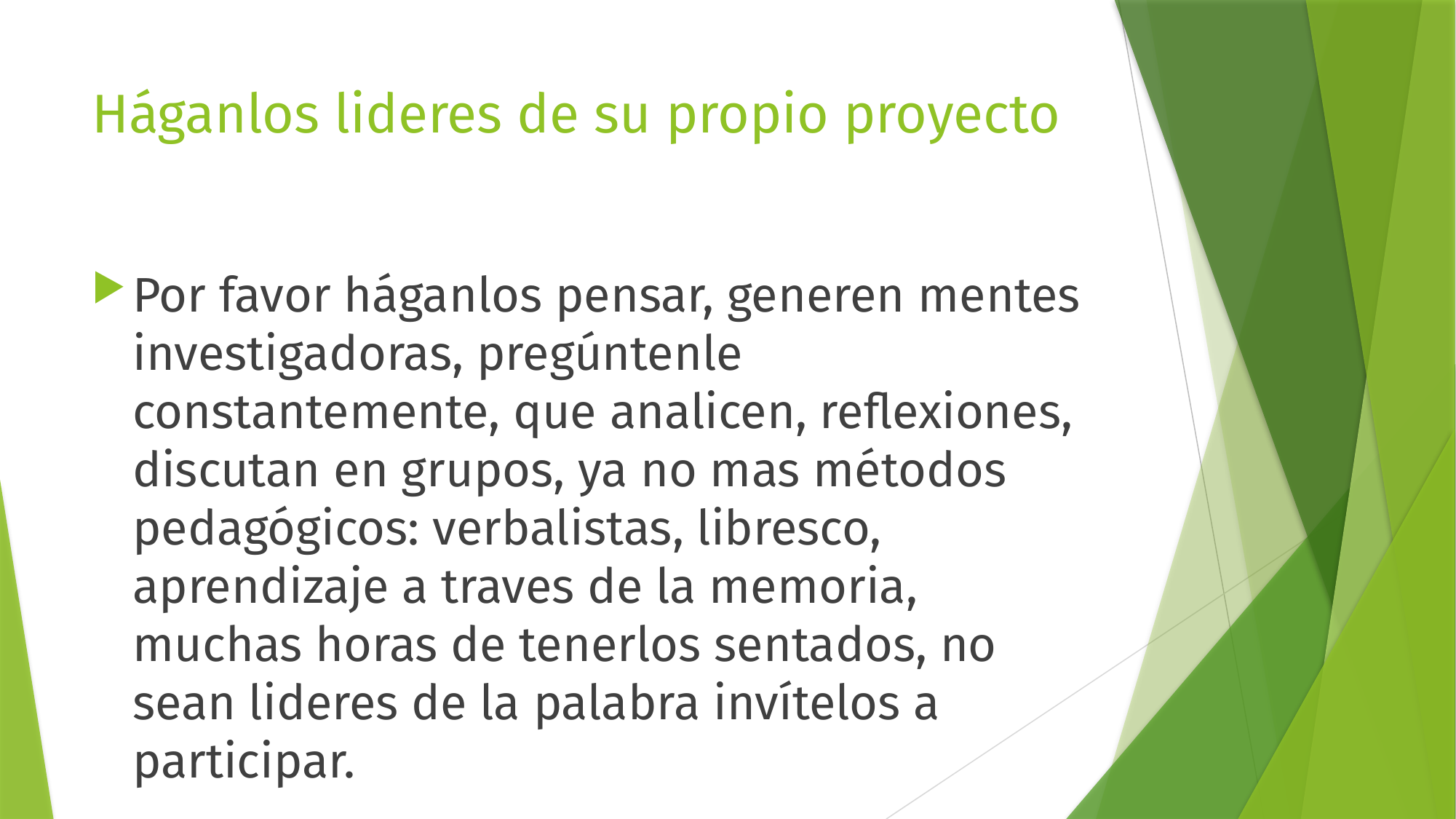

# Háganlos lideres de su propio proyecto
Por favor háganlos pensar, generen mentes investigadoras, pregúntenle constantemente, que analicen, reflexiones, discutan en grupos, ya no mas métodos pedagógicos: verbalistas, libresco, aprendizaje a traves de la memoria, muchas horas de tenerlos sentados, no sean lideres de la palabra invítelos a participar.